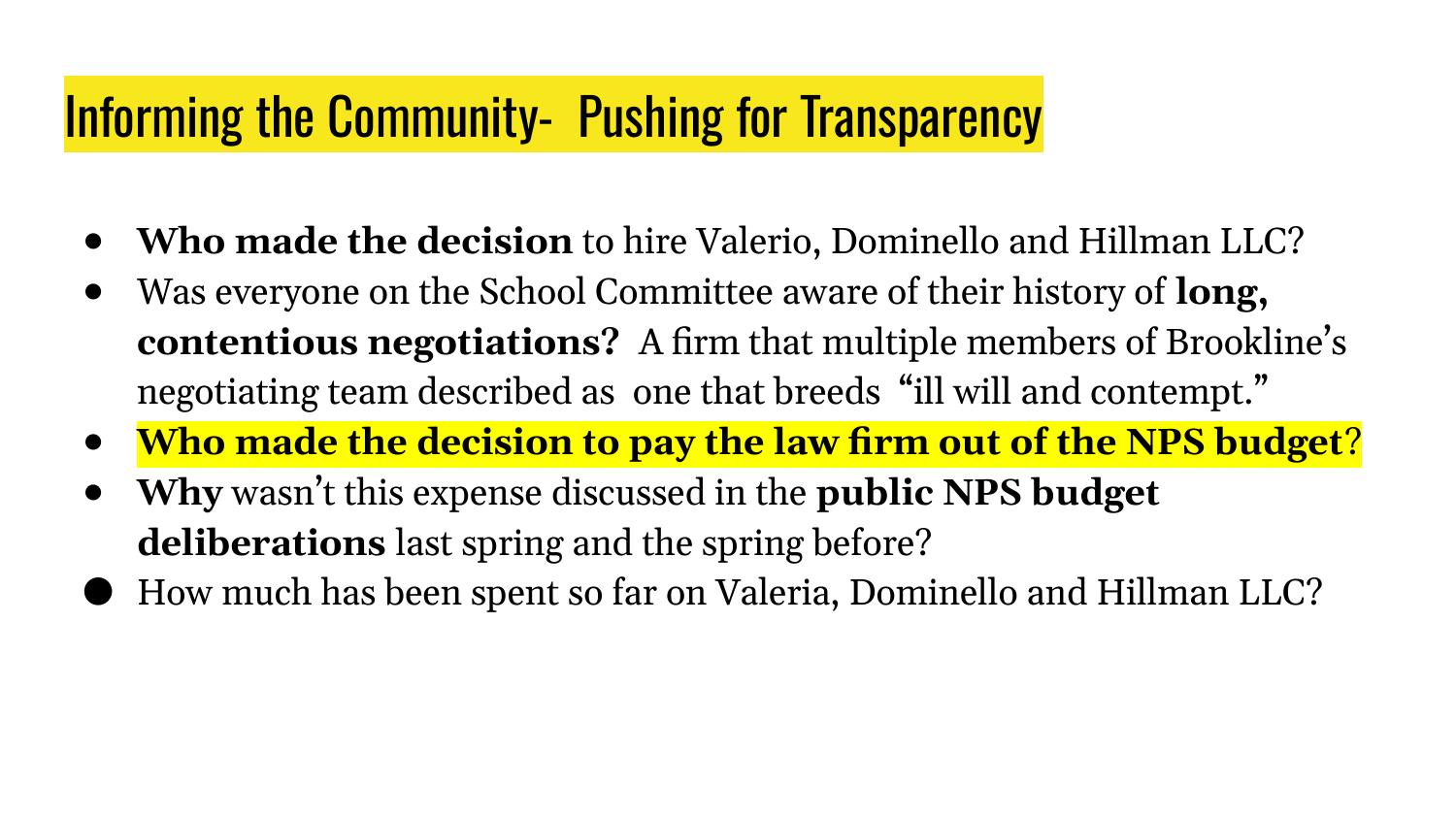

# Informing the Community-  Pushing for Transparency
Who made the decision to hire Valerio, Dominello and Hillman LLC?
Was everyone on the School Committee aware of their history of long, contentious negotiations?  A firm that multiple members of Brookline’s negotiating team described as  one that breeds  “ill will and contempt.”
Who made the decision to pay the law firm out of the NPS budget?
Why wasn’t this expense discussed in the public NPS budget deliberations last spring and the spring before?
How much has been spent so far on Valeria, Dominello and Hillman LLC?